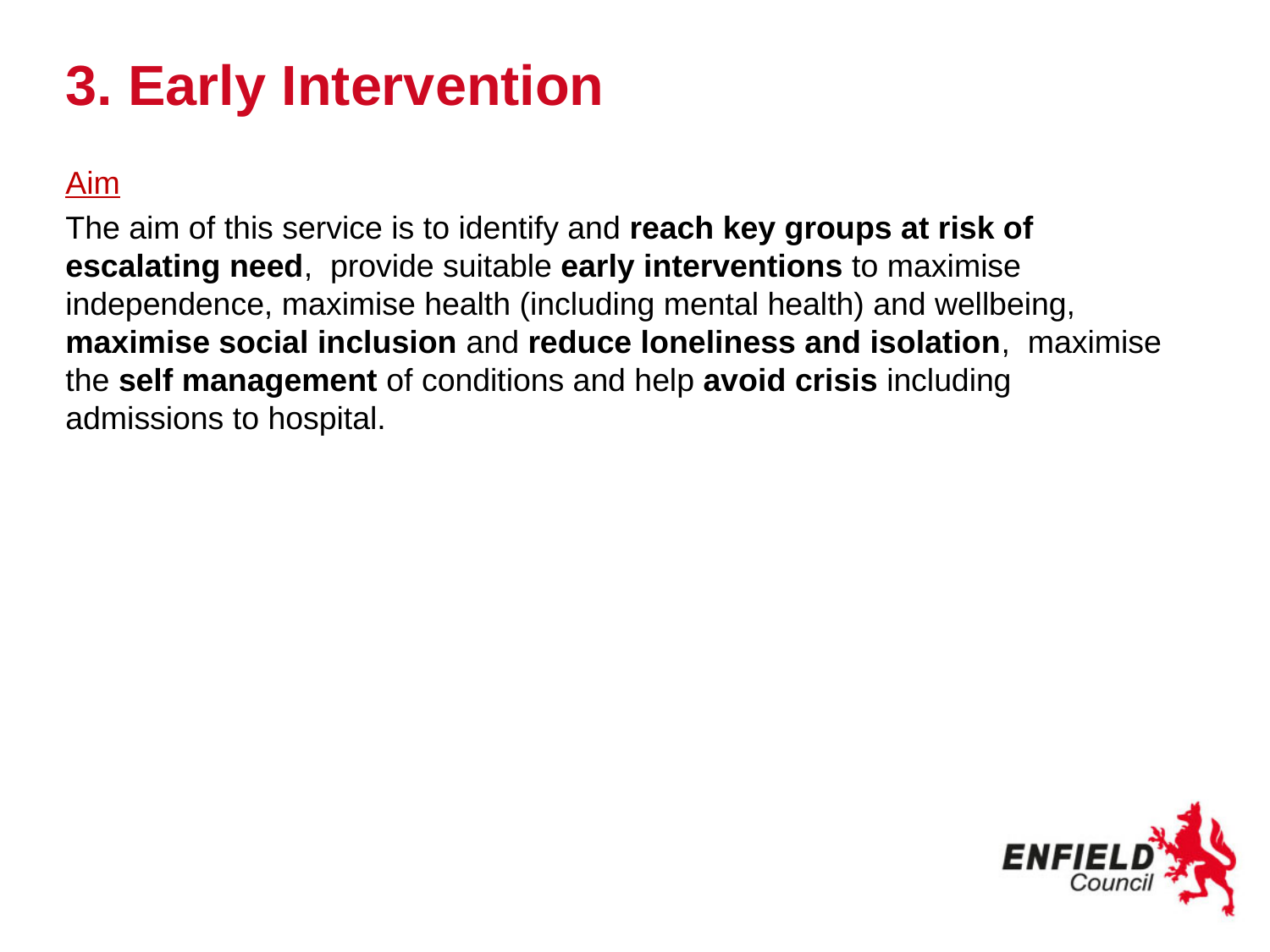

# 3. Early Intervention
Aim
The aim of this service is to identify and reach key groups at risk of escalating need,  provide suitable early interventions to maximise independence, maximise health (including mental health) and wellbeing, maximise social inclusion and reduce loneliness and isolation,  maximise the self management of conditions and help avoid crisis including admissions to hospital.